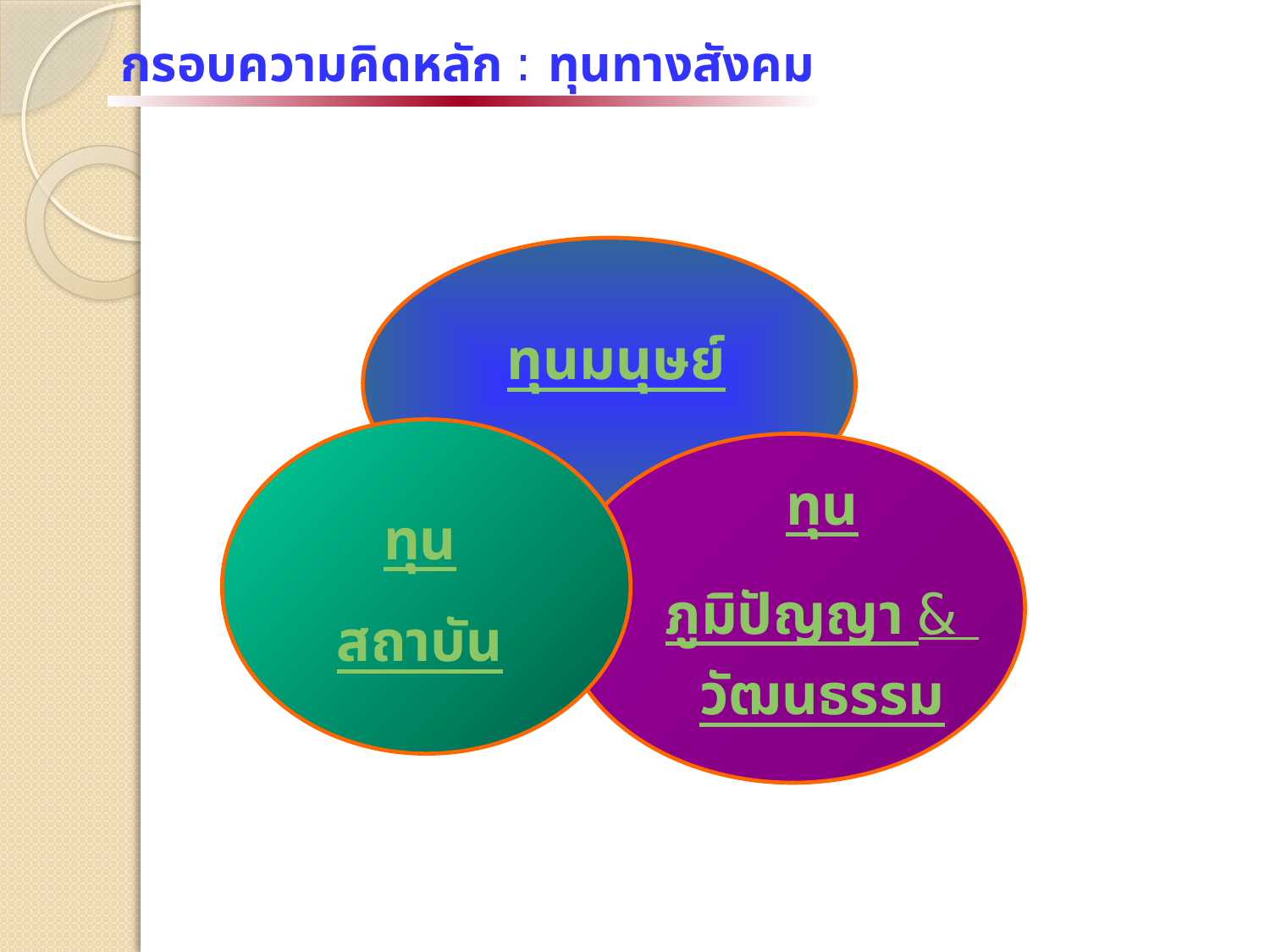

กรอบความคิดหลัก : ทุนทางสังคม

ทุนมนุษย์

ทุน
ภูมิปัญญา & วัฒนธรรม
ทุน
สถาบัน